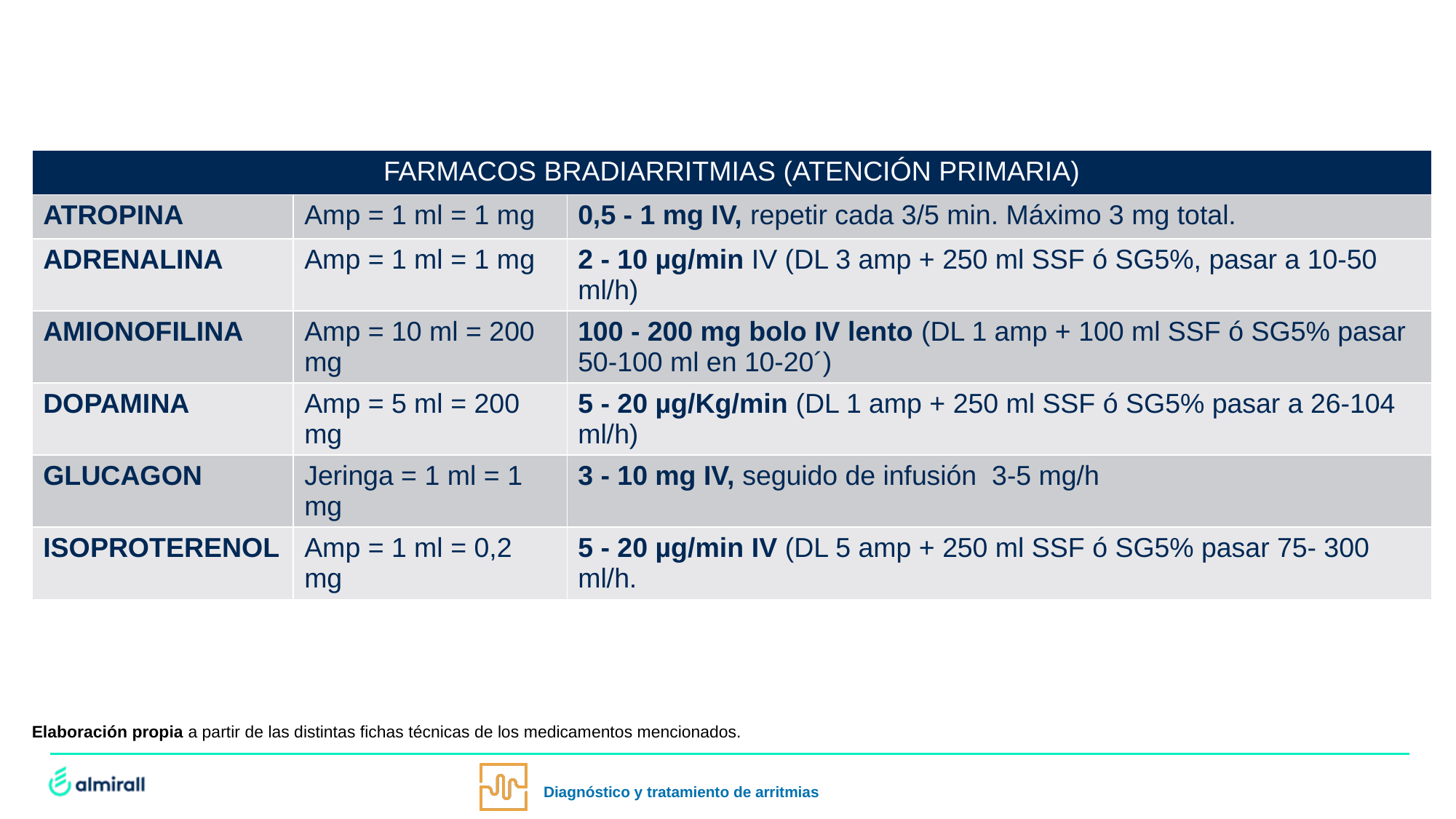

| FARMACOS BRADIARRITMIAS (ATENCIÓN PRIMARIA) |  |  |
| --- | --- | --- |
| ATROPINA | Amp = 1 ml = 1 mg | 0,5 - 1 mg IV, repetir cada 3/5 min. Máximo 3 mg total. |
| ADRENALINA | Amp = 1 ml = 1 mg | 2 - 10 µg/min IV (DL 3 amp + 250 ml SSF ó SG5%, pasar a 10-50 ml/h) |
| AMIONOFILINA | Amp = 10 ml = 200 mg | 100 - 200 mg bolo IV lento (DL 1 amp + 100 ml SSF ó SG5% pasar 50-100 ml en 10-20´) |
| DOPAMINA | Amp = 5 ml = 200 mg | 5 - 20 µg/Kg/min (DL 1 amp + 250 ml SSF ó SG5% pasar a 26-104 ml/h) |
| GLUCAGON | Jeringa = 1 ml = 1 mg | 3 - 10 mg IV, seguido de infusión 3-5 mg/h |
| ISOPROTERENOL | Amp = 1 ml = 0,2 mg | 5 - 20 µg/min IV (DL 5 amp + 250 ml SSF ó SG5% pasar 75- 300 ml/h. |
Elaboración propia a partir de las distintas fichas técnicas de los medicamentos mencionados.